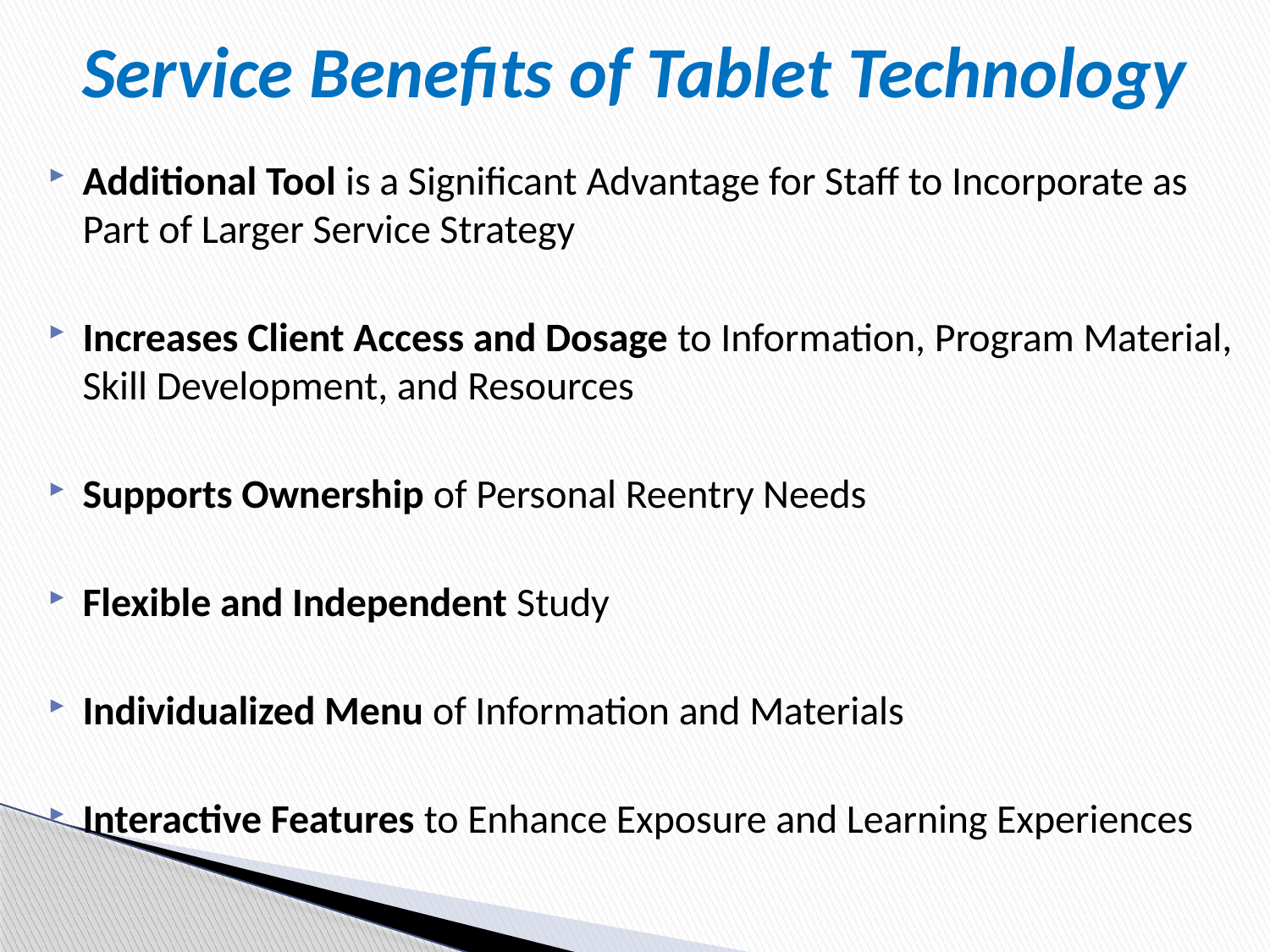

# Service Benefits of Tablet Technology
Additional Tool is a Significant Advantage for Staff to Incorporate as Part of Larger Service Strategy

Increases Client Access and Dosage to Information, Program Material, Skill Development, and Resources

Supports Ownership of Personal Reentry Needs

Flexible and Independent Study

Individualized Menu of Information and Materials

Interactive Features to Enhance Exposure and Learning Experiences